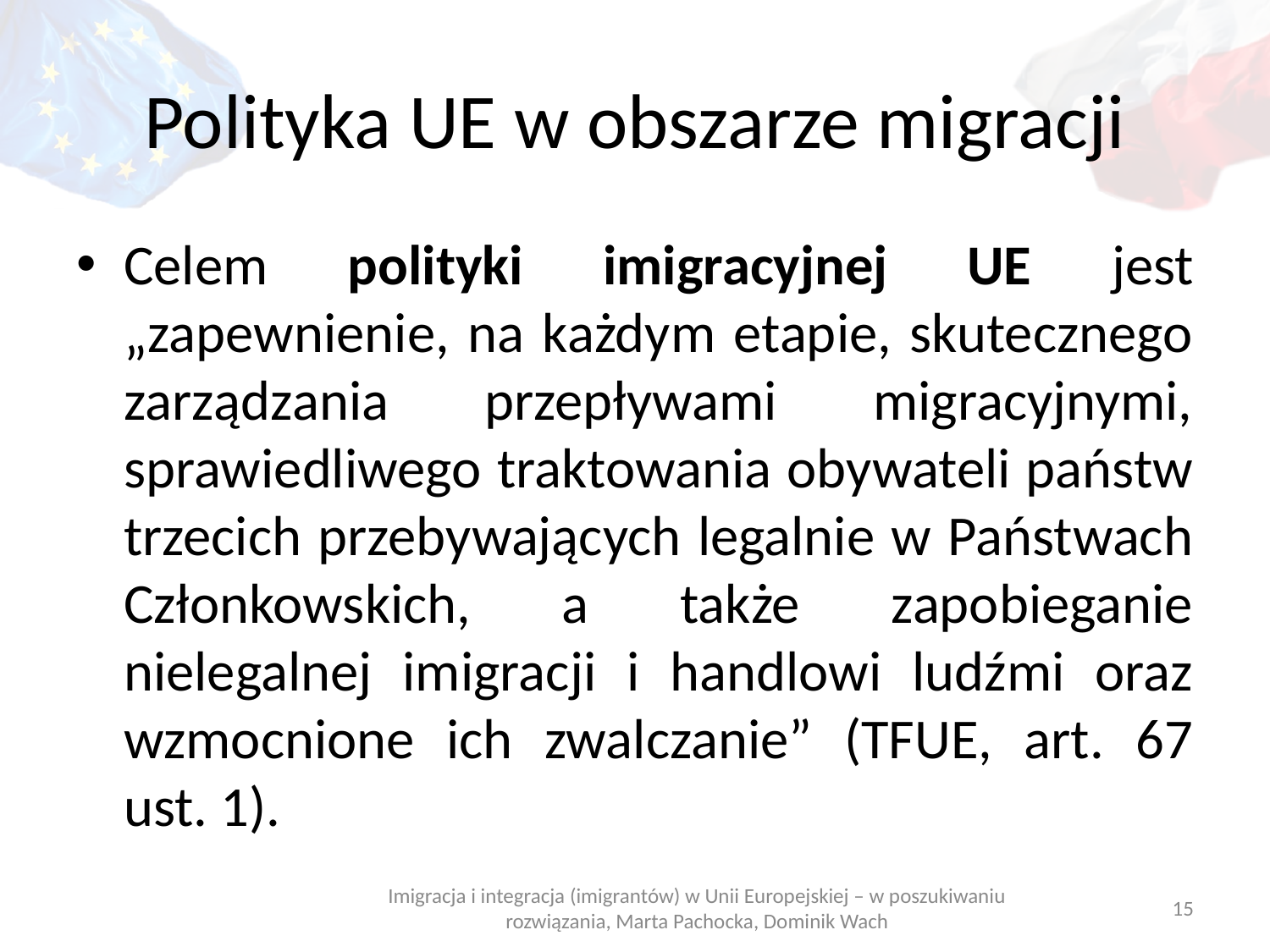

# Polityka UE w obszarze migracji
Celem polityki imigracyjnej UE jest „zapewnienie, na każdym etapie, skutecznego zarządzania przepływami migracyjnymi, sprawiedliwego traktowania obywateli państw trzecich przebywających legalnie w Państwach Członkowskich, a także zapobieganie nielegalnej imigracji i handlowi ludźmi oraz wzmocnione ich zwalczanie” (TFUE, art. 67 ust. 1).
Imigracja i integracja (imigrantów) w Unii Europejskiej – w poszukiwaniu rozwiązania, Marta Pachocka, Dominik Wach
15